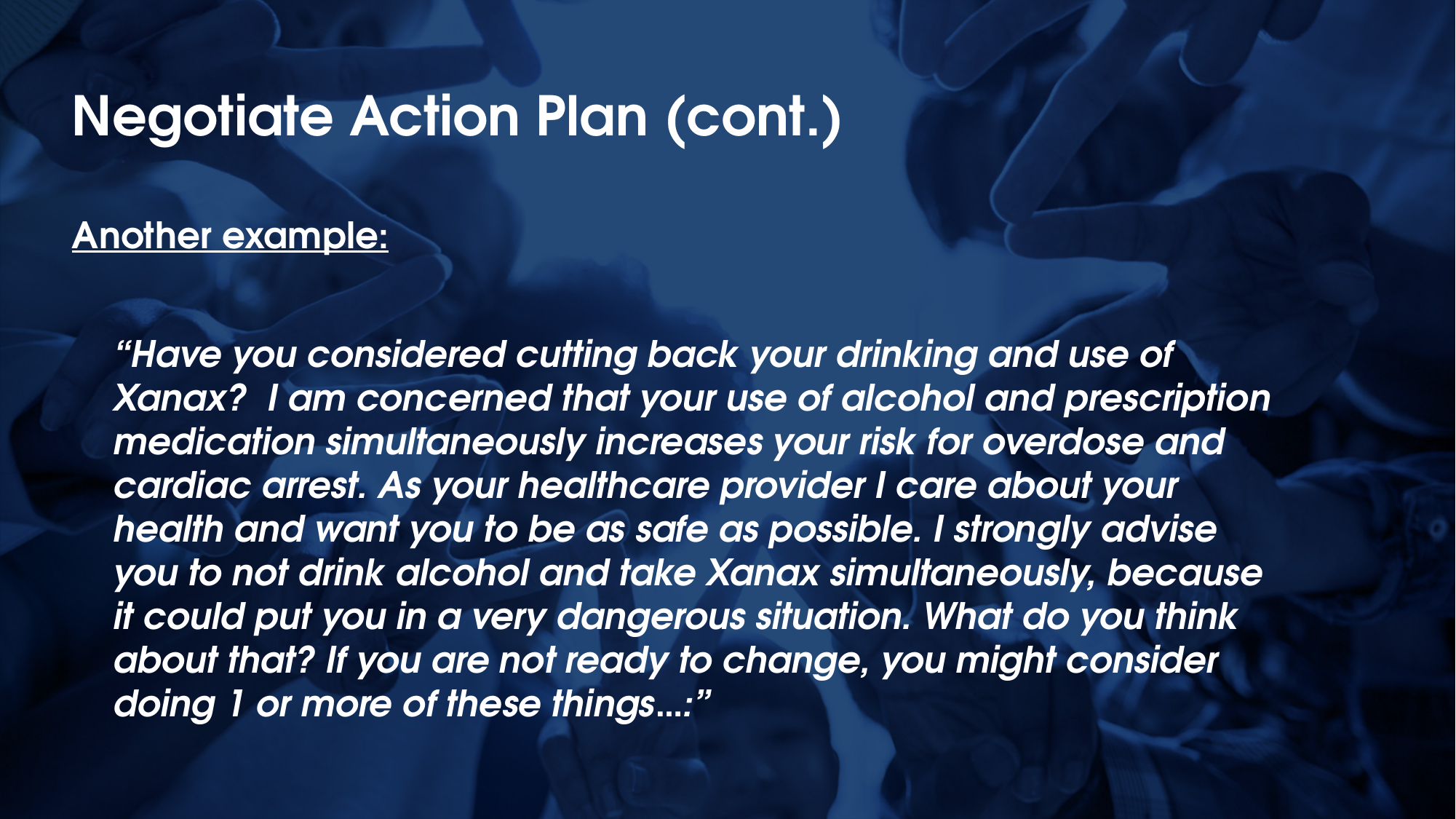

Negotiate Action Plan (cont.)
Another example:
“Have you considered cutting back your drinking and use of Xanax?  I am concerned that your use of alcohol and prescription medication simultaneously increases your risk for overdose and cardiac arrest. As your healthcare provider I care about your health and want you to be as safe as possible. I strongly advise you to not drink alcohol and take Xanax simultaneously, because it could put you in a very dangerous situation. What do you think about that? If you are not ready to change, you might consider doing 1 or more of these things…:”